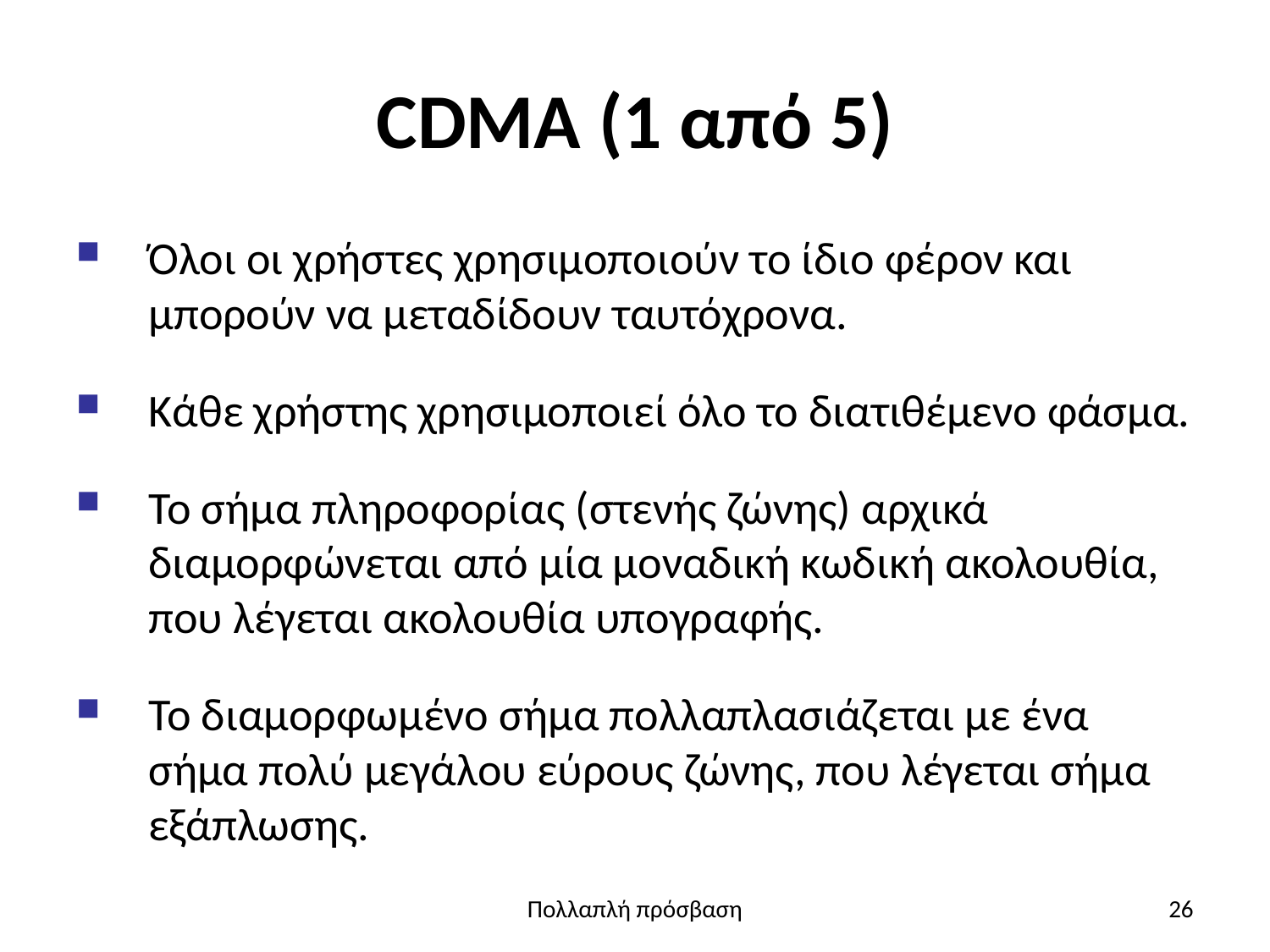

# CDMA (1 από 5)
Όλοι οι χρήστες χρησιμοποιούν το ίδιο φέρον και μπορούν να μεταδίδουν ταυτόχρονα.
Κάθε χρήστης χρησιμοποιεί όλο το διατιθέμενο φάσμα.
Το σήμα πληροφορίας (στενής ζώνης) αρχικά διαμορφώνεται από μία μοναδική κωδική ακολουθία, που λέγεται ακολουθία υπογραφής.
Το διαμορφωμένο σήμα πολλαπλασιάζεται με ένα σήμα πολύ μεγάλου εύρους ζώνης, που λέγεται σήμα εξάπλωσης.
Πολλαπλή πρόσβαση
26